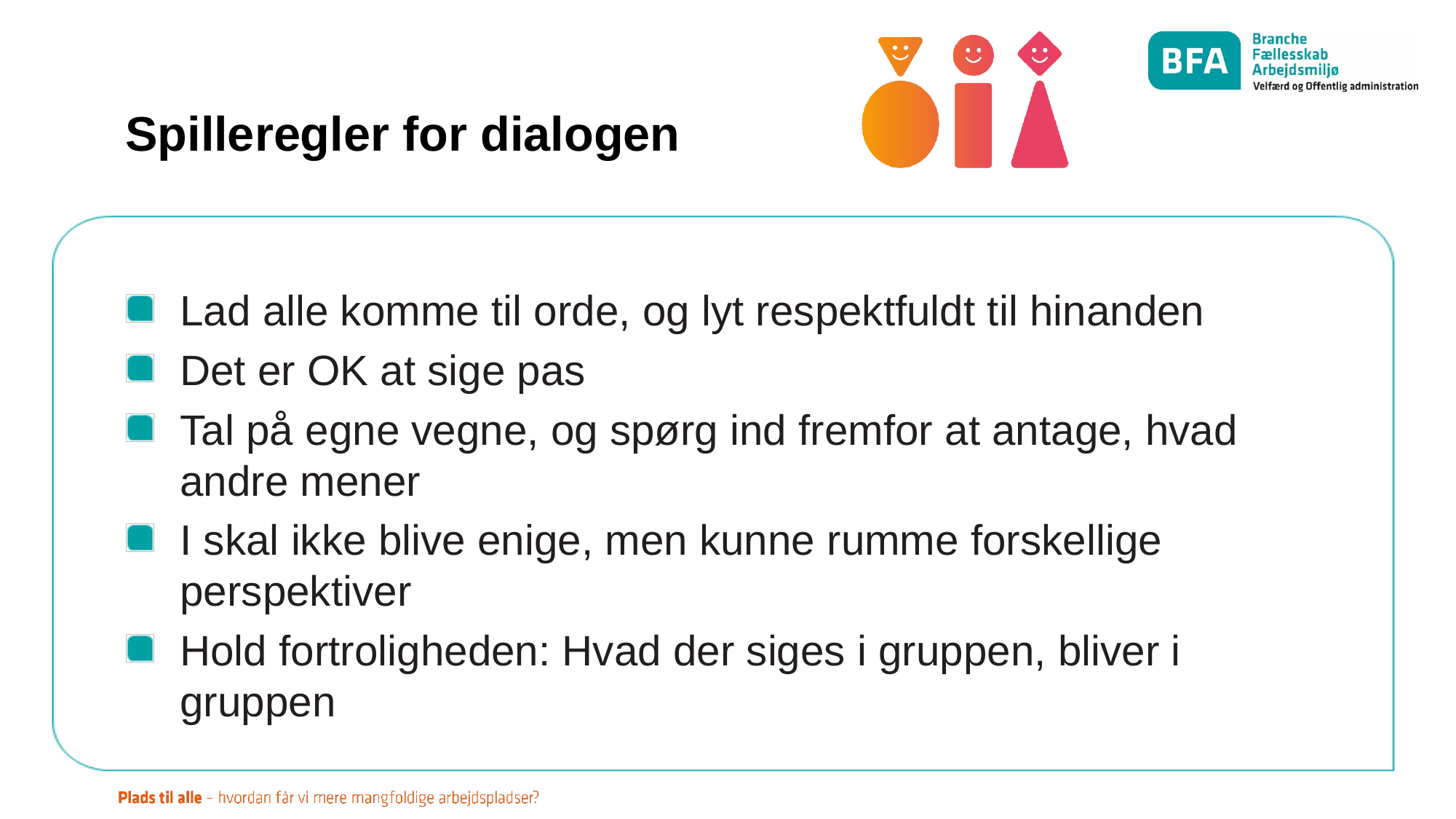

# Spilleregler for dialogen

Lad alle komme til orde, og lyt respektfuldt til hinanden
Det er OK at sige pas
Tal på egne vegne, og spørg ind fremfor at antage, hvad andre mener
I skal ikke blive enige, men kunne rumme forskellige perspektiver
Hold fortroligheden: Hvad der siges i gruppen, bliver i gruppen